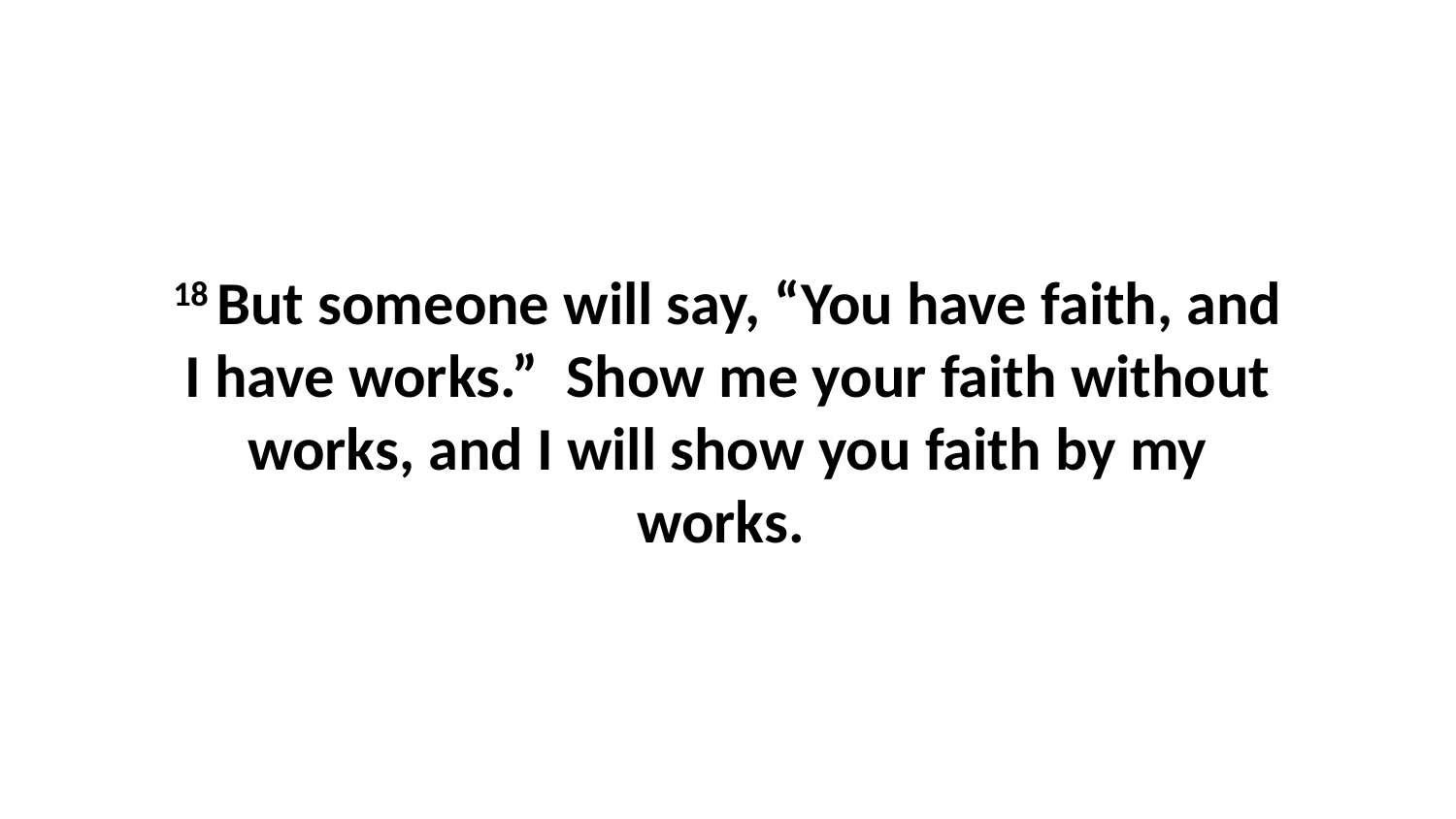

18 But someone will say, “You have faith, and I have works.”  Show me your faith without works, and I will show you faith by my works.